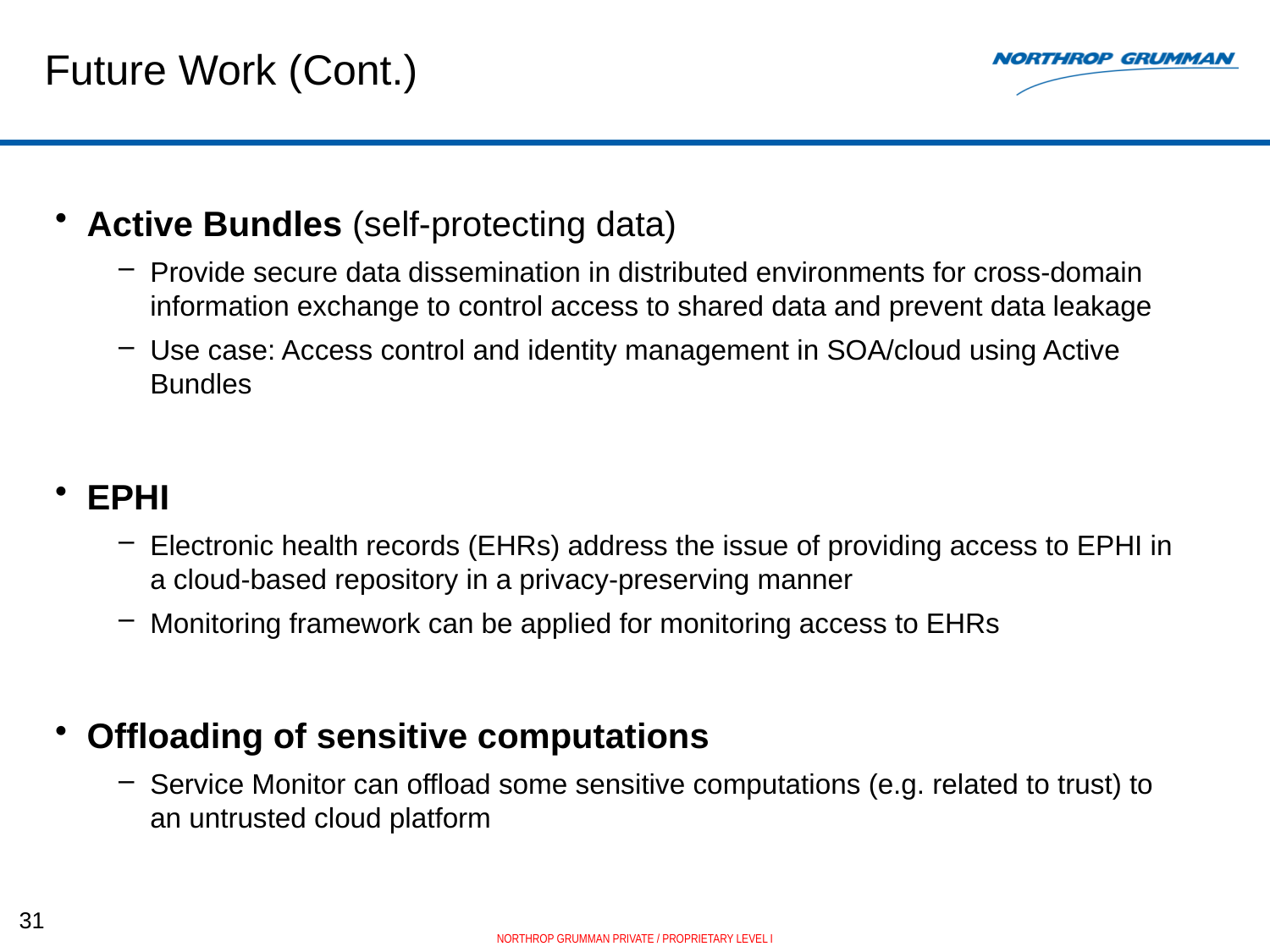

# Future Work (Cont.)
Active Bundles (self-protecting data)
Provide secure data dissemination in distributed environments for cross-domain information exchange to control access to shared data and prevent data leakage
Use case: Access control and identity management in SOA/cloud using Active Bundles

EPHI
Electronic health records (EHRs) address the issue of providing access to EPHI in a cloud-based repository in a privacy-preserving manner
Monitoring framework can be applied for monitoring access to EHRs

Offloading of sensitive computations
Service Monitor can offload some sensitive computations (e.g. related to trust) to an untrusted cloud platform
31
NORTHROP GRUMMAN PRIVATE / PROPRIETARY LEVEL I